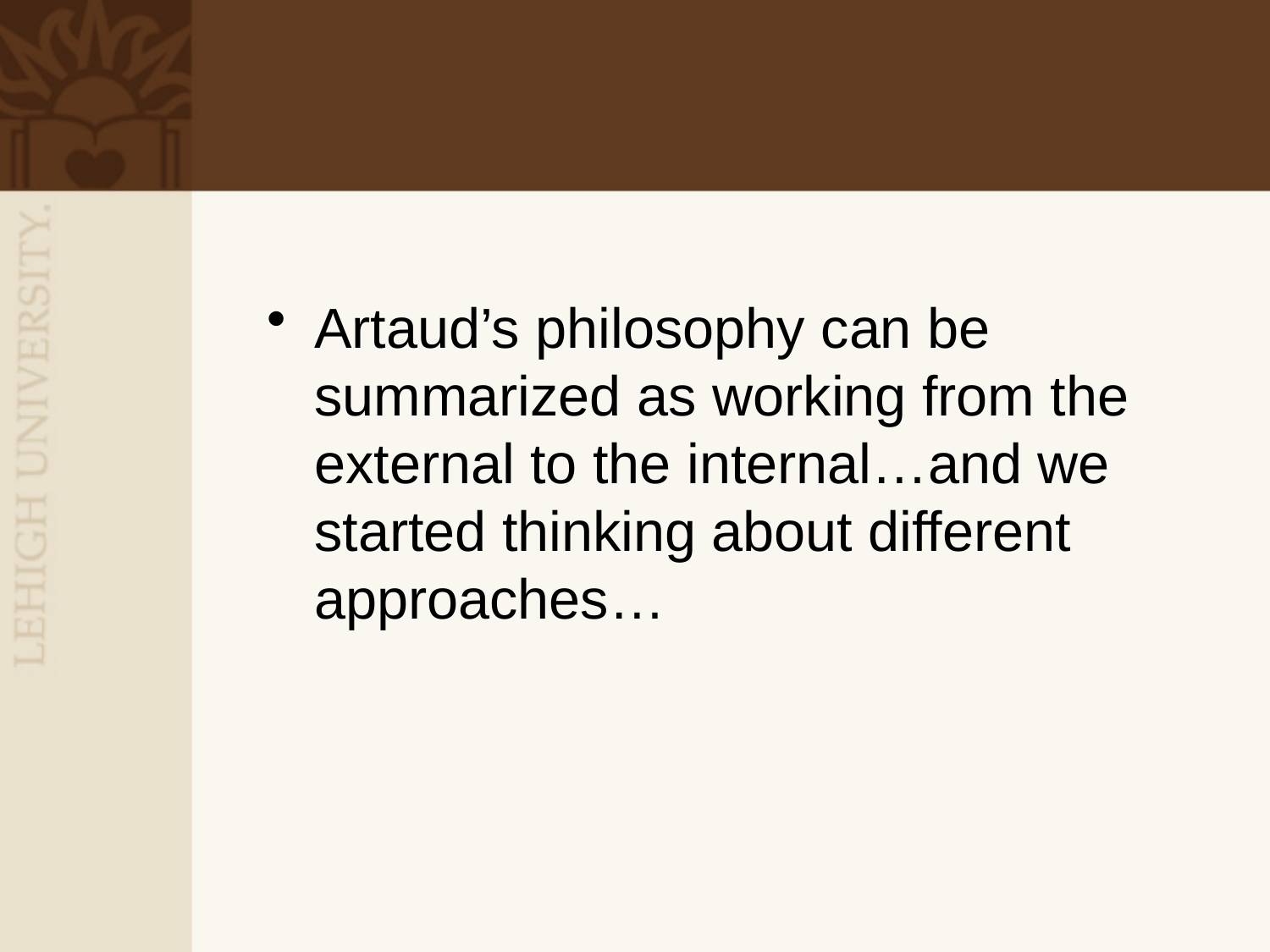

Artaud’s philosophy can be summarized as working from the external to the internal…and we started thinking about different approaches…